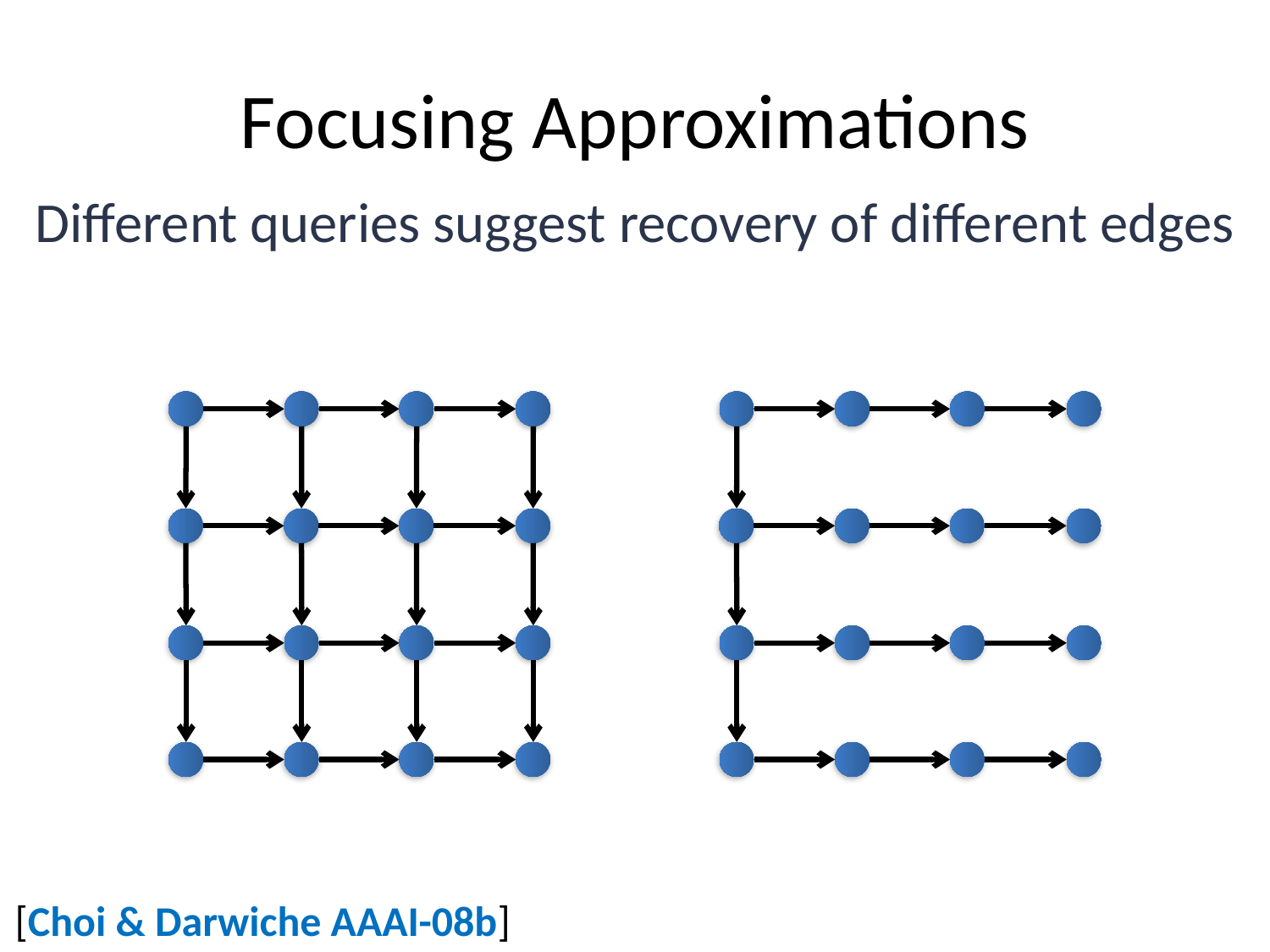

# Focusing Approximations
Different queries suggest recovery of different edges

[Choi & Darwiche AAAI-08b]